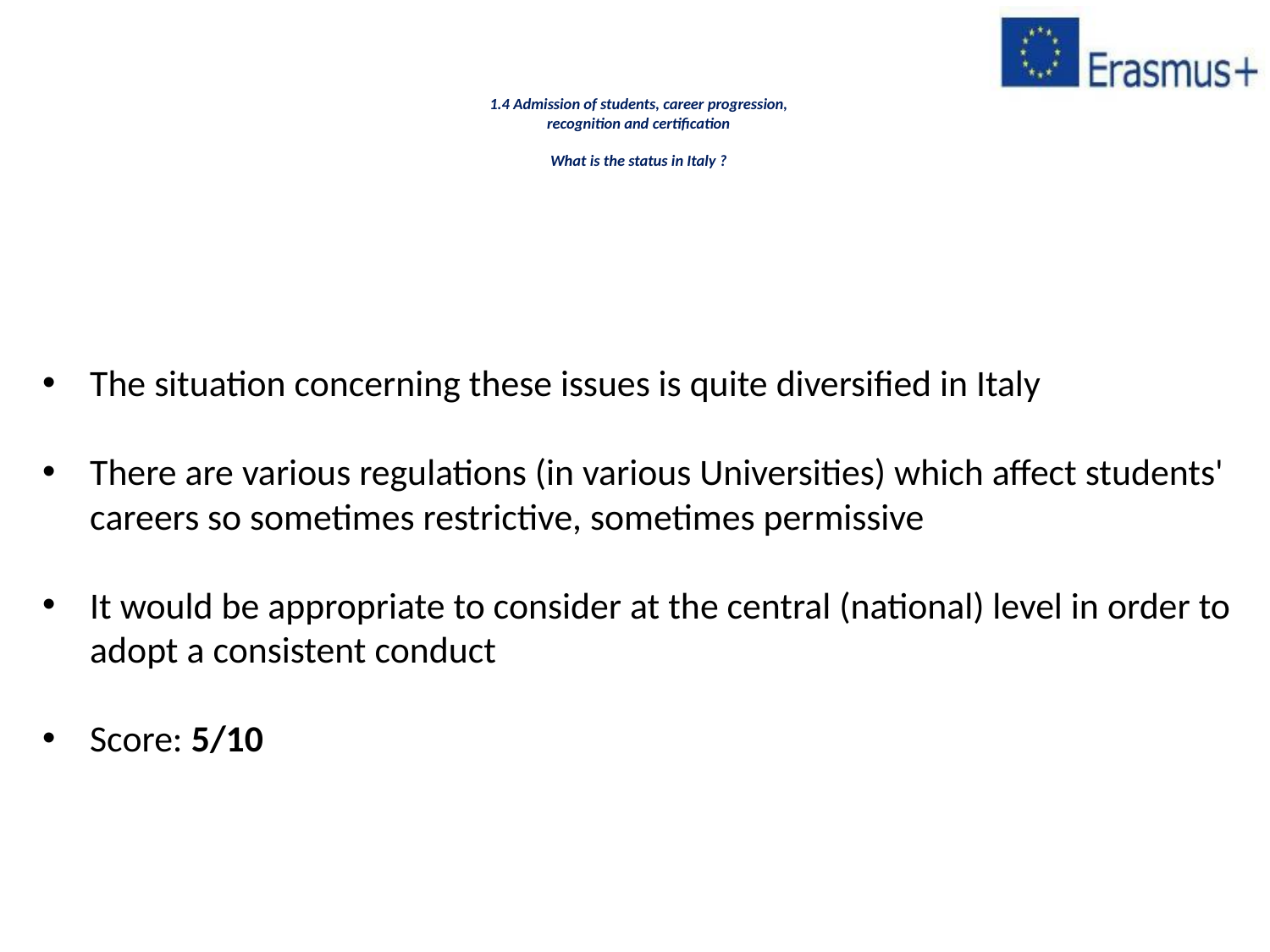

# 1.4 Admission of students, career progression, recognition and certification What is the status in Italy ?
The situation concerning these issues is quite diversified in Italy

There are various regulations (in various Universities) which affect students' careers so sometimes restrictive, sometimes permissive

It would be appropriate to consider at the central (national) level in order to adopt a consistent conduct

Score: 5/10